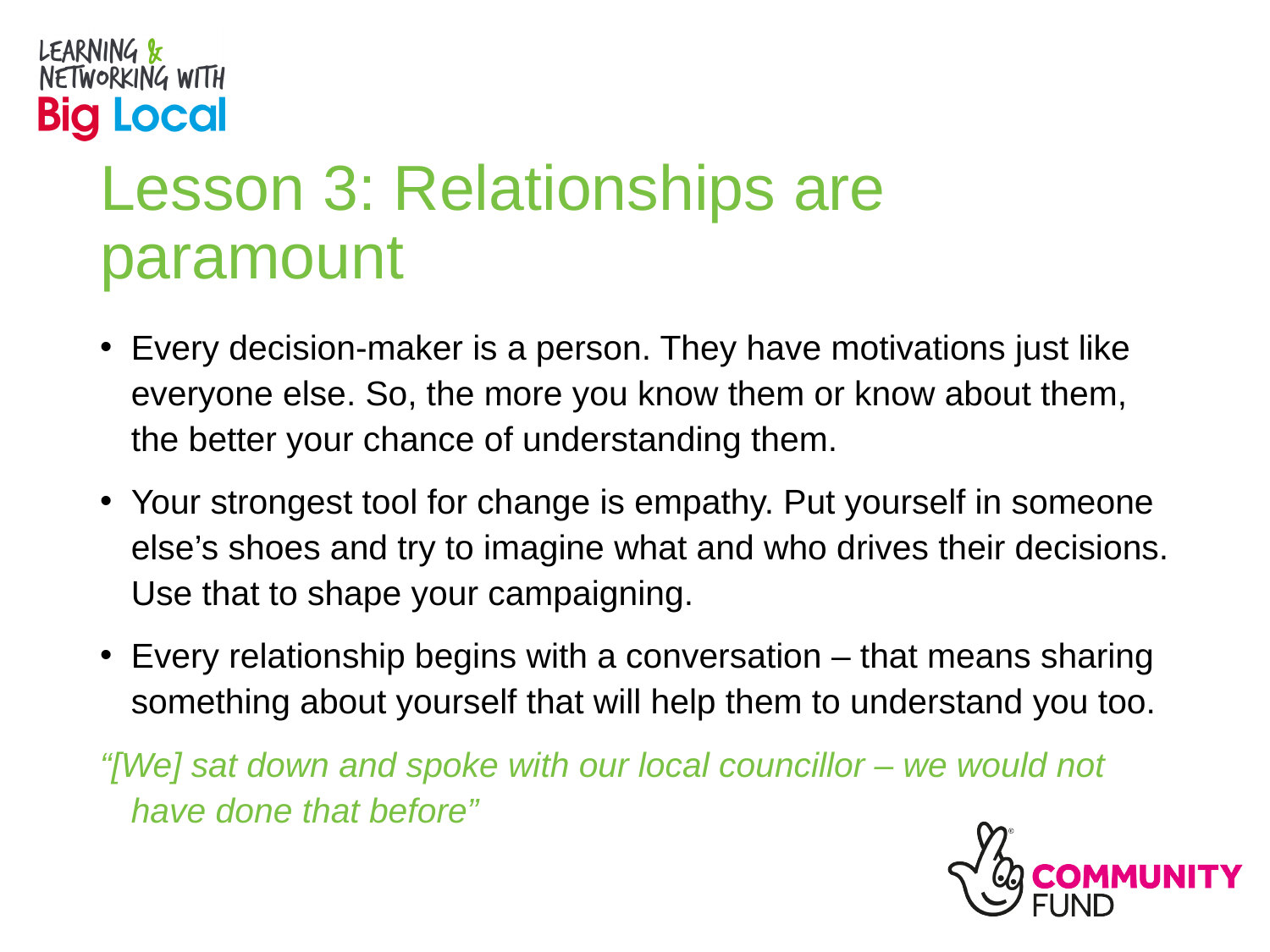

# Lesson 3: Relationships are paramount
Every decision-maker is a person. They have motivations just like everyone else. So, the more you know them or know about them, the better your chance of understanding them.
Your strongest tool for change is empathy. Put yourself in someone else’s shoes and try to imagine what and who drives their decisions. Use that to shape your campaigning.
Every relationship begins with a conversation – that means sharing something about yourself that will help them to understand you too.
“[We] sat down and spoke with our local councillor – we would not have done that before”